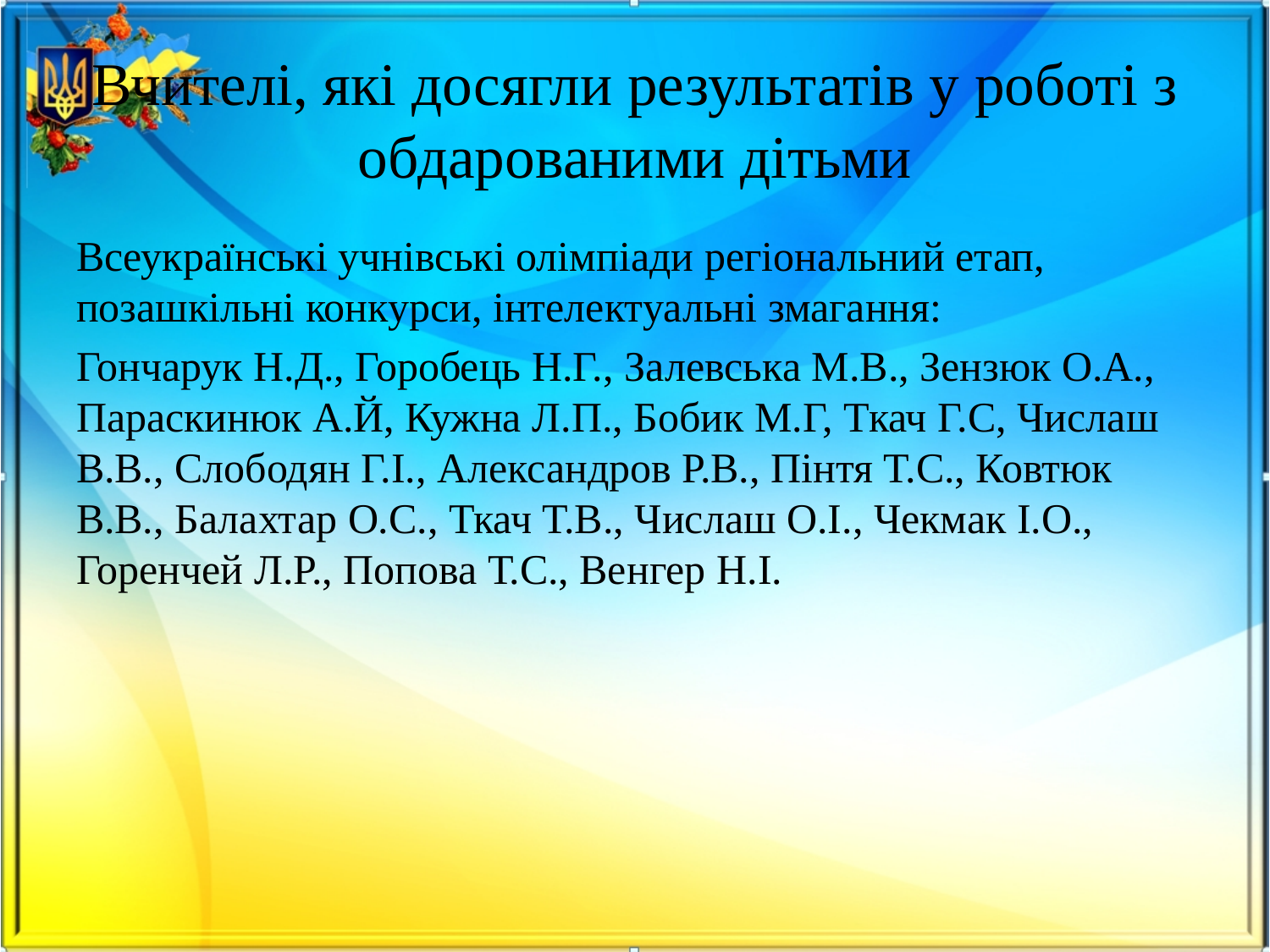

# Вчителі, які досягли результатів у роботі з обдарованими дітьми
Всеукраїнські учнівські олімпіади регіональний етап, позашкільні конкурси, інтелектуальні змагання:
Гончарук Н.Д., Горобець Н.Г., Залевська М.В., Зензюк О.А., Параскинюк А.Й, Кужна Л.П., Бобик М.Г, Ткач Г.С, Числаш В.В., Слободян Г.І., Александров Р.В., Пінтя Т.С., Ковтюк В.В., Балахтар О.С., Ткач Т.В., Числаш О.І., Чекмак І.О., Горенчей Л.Р., Попова Т.С., Венгер Н.І.